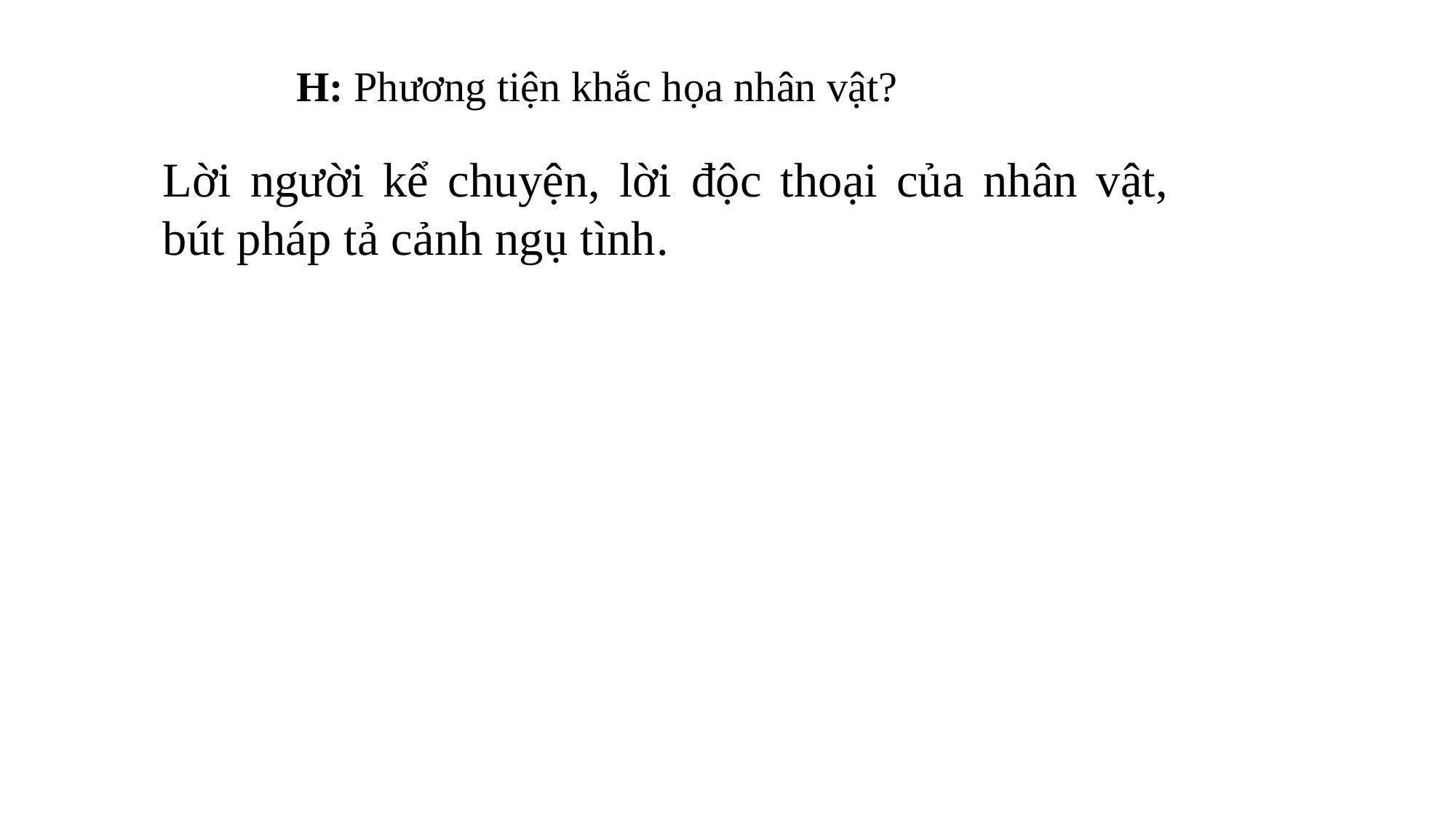

H: Phương tiện khắc họa nhân vật?
Lời người kể chuyện, lời độc thoại của nhân vật, bút pháp tả cảnh ngụ tình.